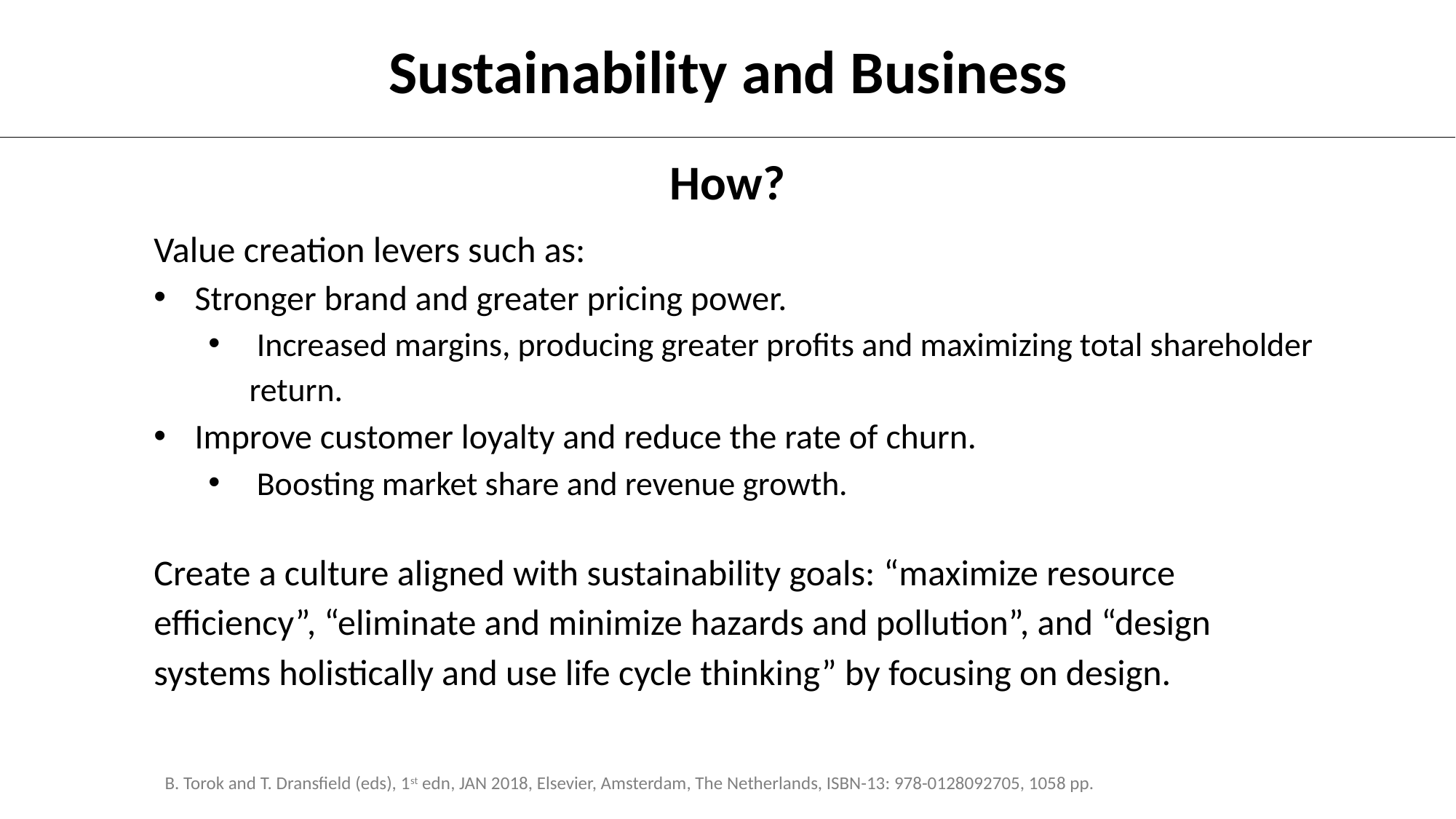

Sustainability and Business
# How?
Value creation levers such as:
Stronger brand and greater pricing power.
 Increased margins, producing greater profits and maximizing total shareholder return.
Improve customer loyalty and reduce the rate of churn.
 Boosting market share and revenue growth.

Create a culture aligned with sustainability goals: “maximize resource efficiency”, “eliminate and minimize hazards and pollution”, and “design systems holistically and use life cycle thinking” by focusing on design.
B. Torok and T. Dransfield (eds), 1st edn, JAN 2018, Elsevier, Amsterdam, The Netherlands, ISBN-13: 978-0128092705, 1058 pp.